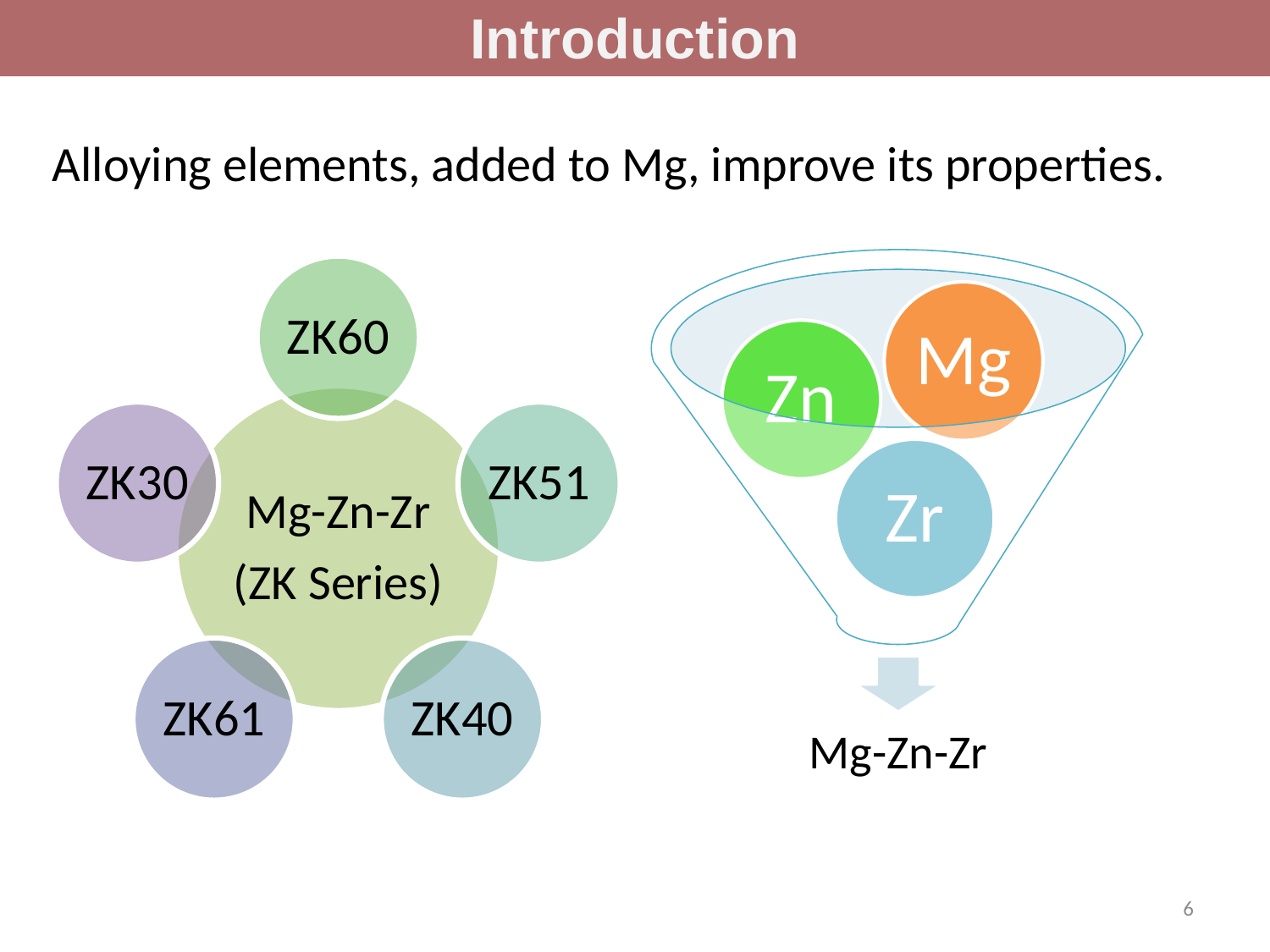

Introduction
Alloying elements, added to Mg, improve its properties.
Mg-Zn-Zr
(ZK Series)
ZK60
ZK51
ZK40
ZK61
ZK30
Mg-Zn-Zr
Zr
Zn
Mg
6